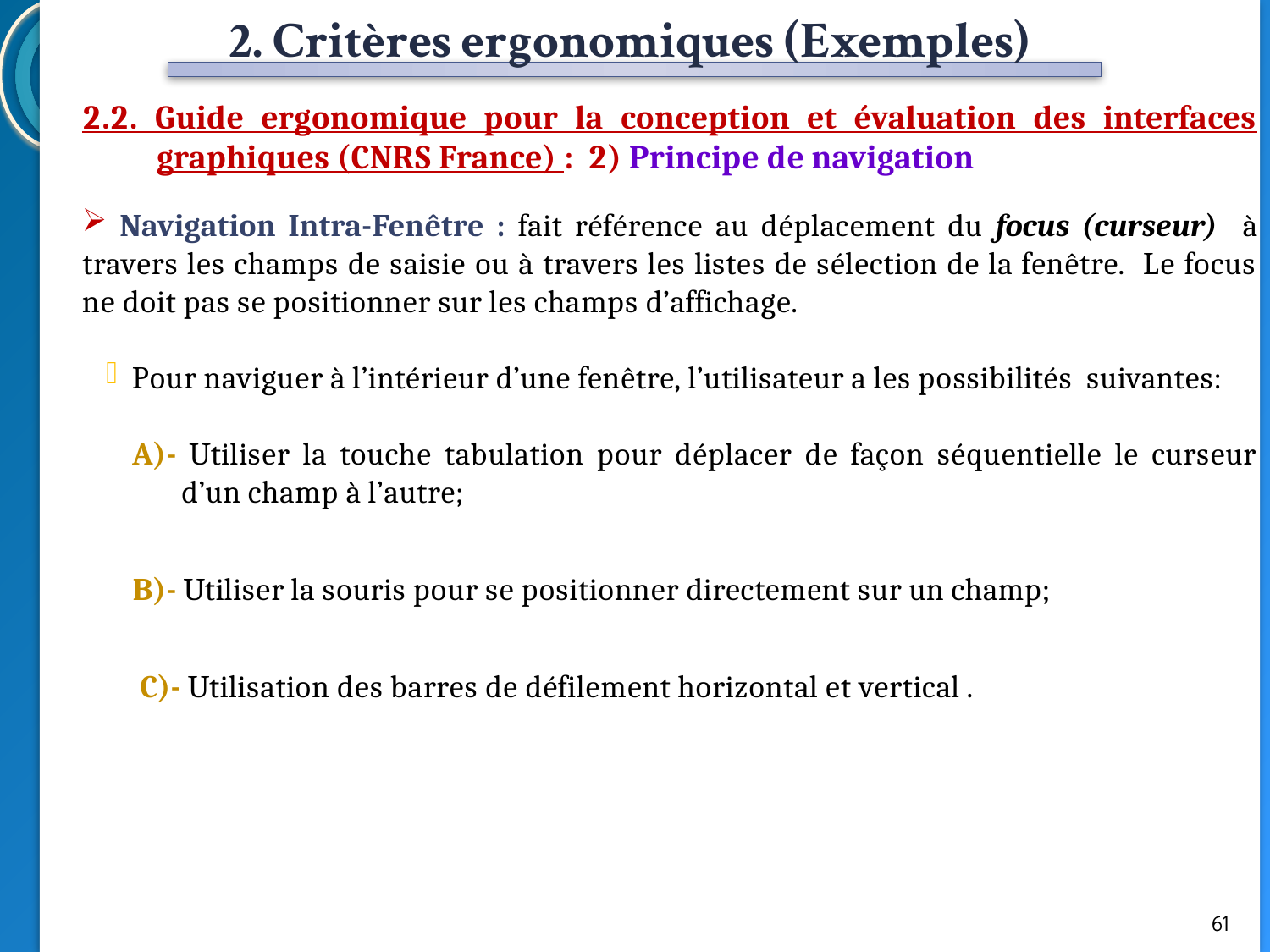

2. Critères ergonomiques (Exemples)

2.2. Guide ergonomique pour la conception et évaluation des interfaces graphiques (CNRS France) :  2) Principe de navigation
 Navigation Intra-Fenêtre : fait référence au déplacement du focus (curseur)  à travers les champs de saisie ou à travers les listes de sélection de la fenêtre.  Le focus ne doit pas se positionner sur les champs d’affichage.

  Pour naviguer à l’intérieur d’une fenêtre, l’utilisateur a les possibilités  suivantes:

A)- Utiliser la touche tabulation pour déplacer de façon séquentielle le curseur d’un champ à l’autre;

B)- Utiliser la souris pour se positionner directement sur un champ;

 C)- Utilisation des barres de défilement horizontal et vertical .

61